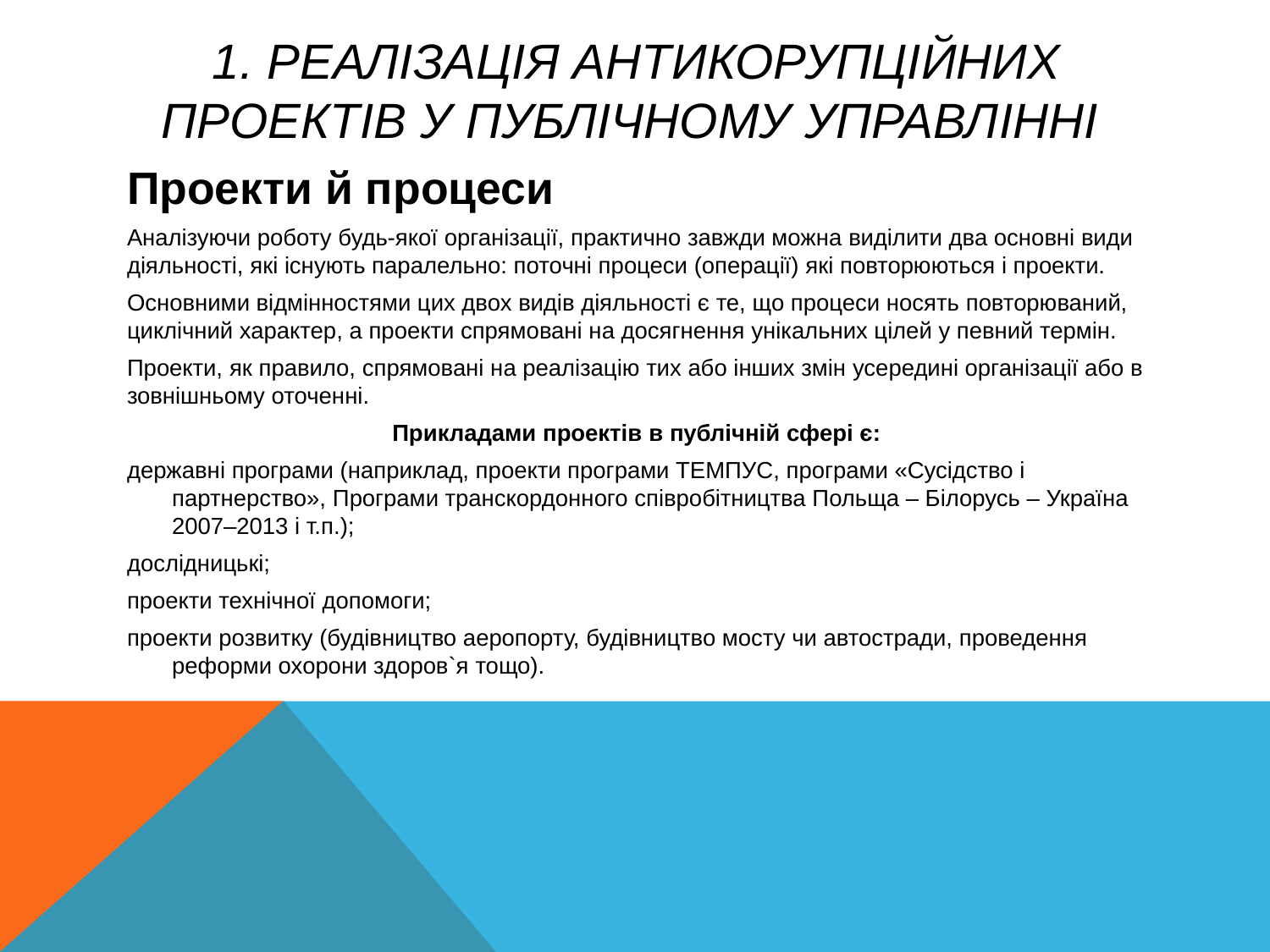

# 1. Реалізація антикорупційних проектів У ПУБЛІЧНОМУ УПРАВЛІННІ
Проекти й процеси
Аналізуючи роботу будь-якої організації, практично завжди можна виділити два основні види діяльності, які існують паралельно: поточні процеси (операції) які повторюються і проекти.
Основними відмінностями цих двох видів діяльності є те, що процеси носять повторюваний, циклічний характер, а проекти спрямовані на досягнення унікальних цілей у певний термін.
Проекти, як правило, спрямовані на реалізацію тих або інших змін усередині організації або в зовнішньому оточенні.
Прикладами проектів в публічній сфері є:
державні програми (наприклад, проекти програми ТЕМПУС, програми «Сусідство і партнерство», Програми транскордонного співробітництва Польща – Білорусь – Україна 2007–2013 і т.п.);
дослідницькі;
проекти технічної допомоги;
проекти розвитку (будівництво аеропорту, будівництво мосту чи автостради, проведення реформи охорони здоров`я тощо).